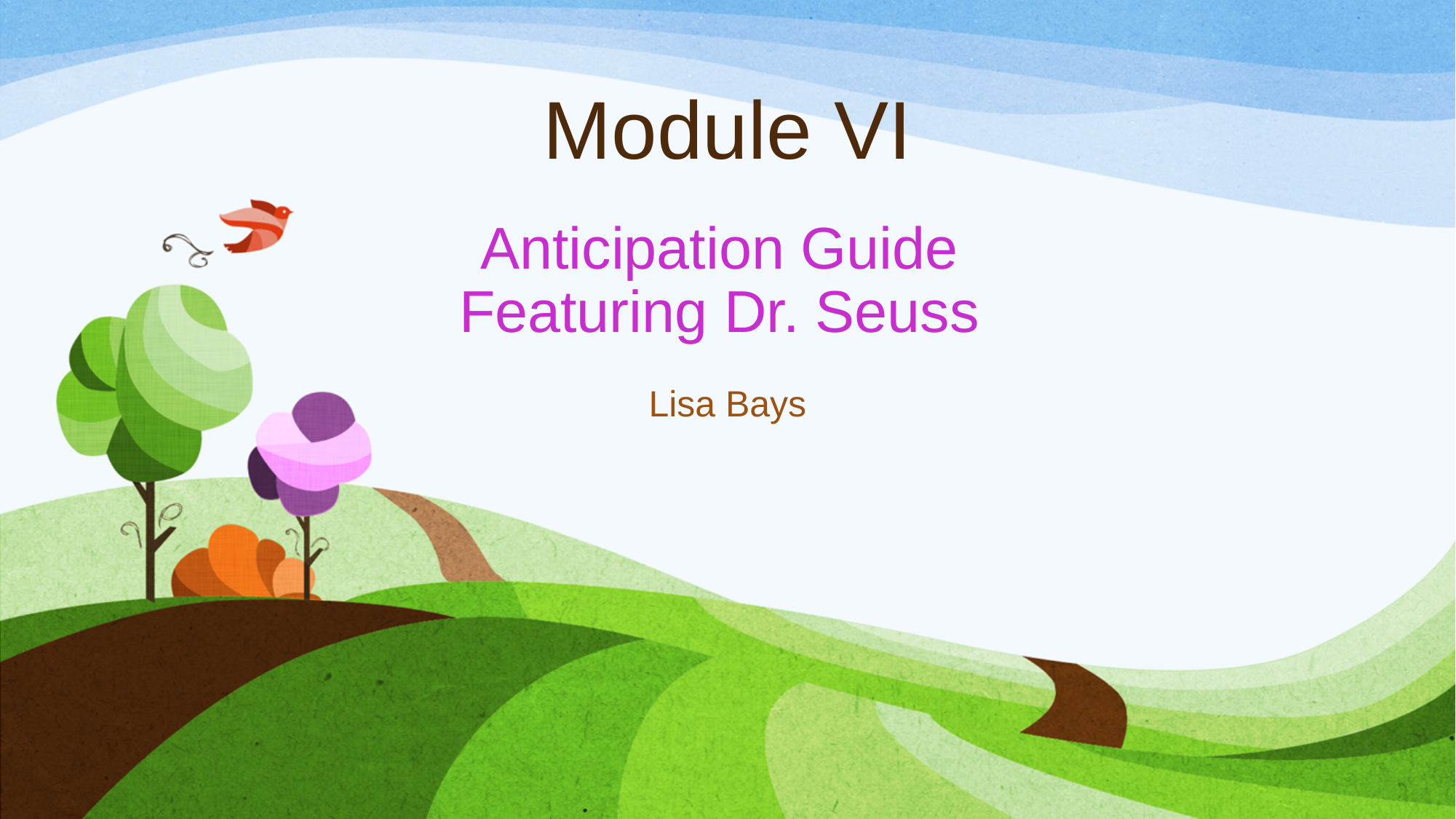

# Module VI
Anticipation Guide
Featuring Dr. Seuss
Lisa Bays